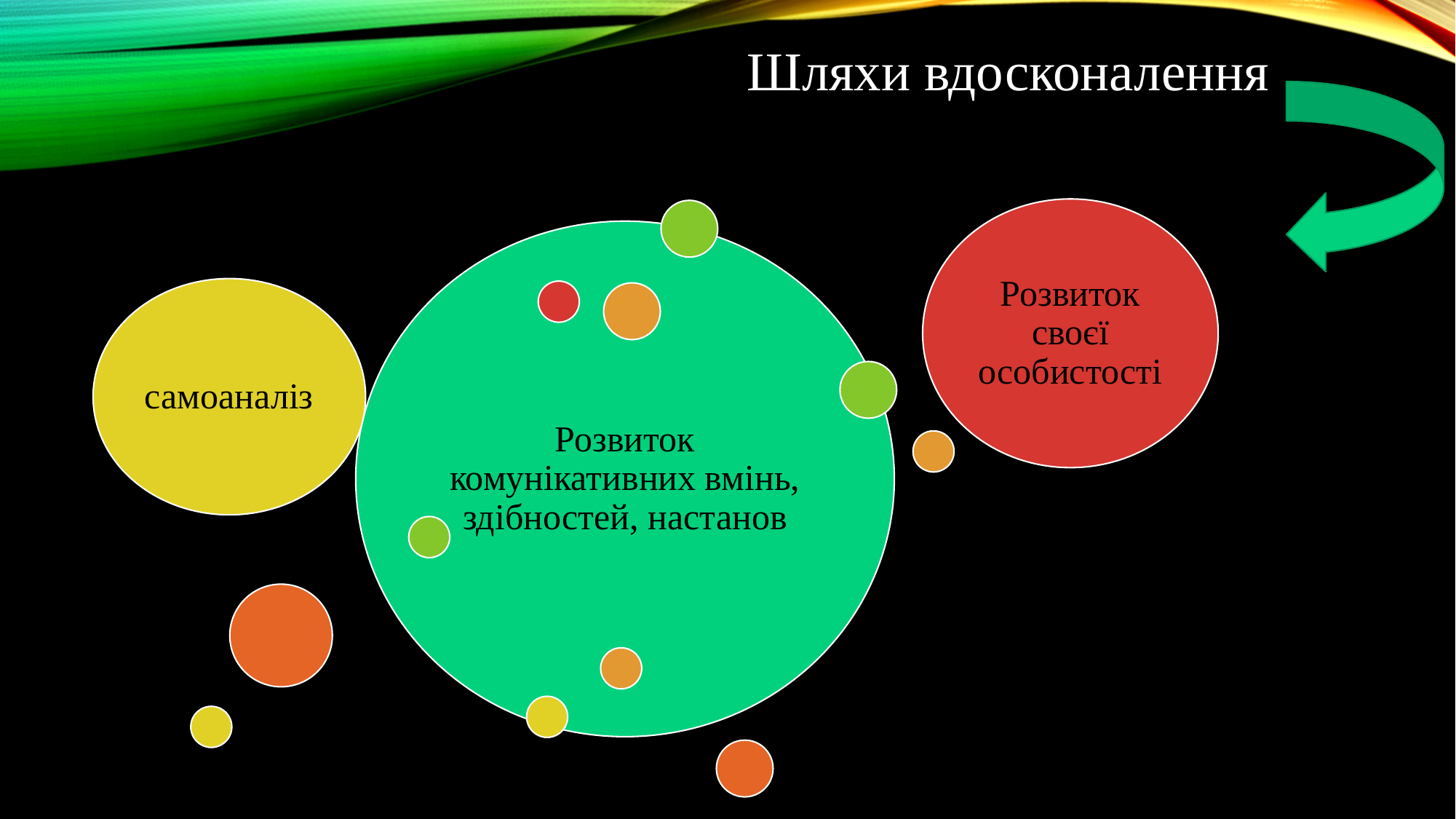

Шляхи вдосконалення

Розвиток комунікативних вмінь, здібностей, настанов
самоаналіз
Розвиток своєї особистості